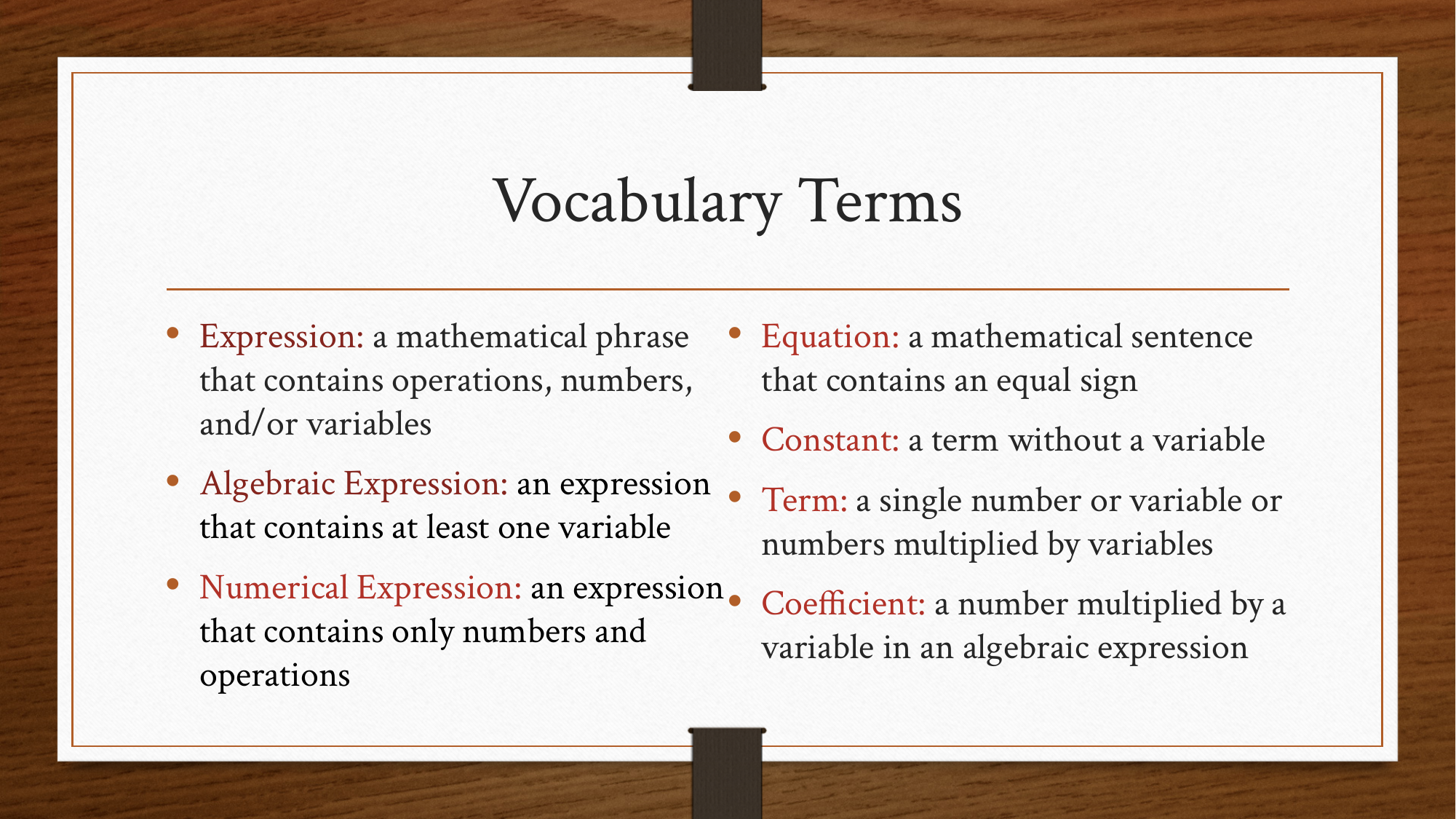

# Vocabulary Terms
Expression: a mathematical phrase that contains operations, numbers, and/or variables
Algebraic Expression: an expression that contains at least one variable
Numerical Expression: an expression that contains only numbers and operations
Equation: a mathematical sentence that contains an equal sign
Constant: a term without a variable
Term: a single number or variable or numbers multiplied by variables
Coefficient: a number multiplied by a variable in an algebraic expression